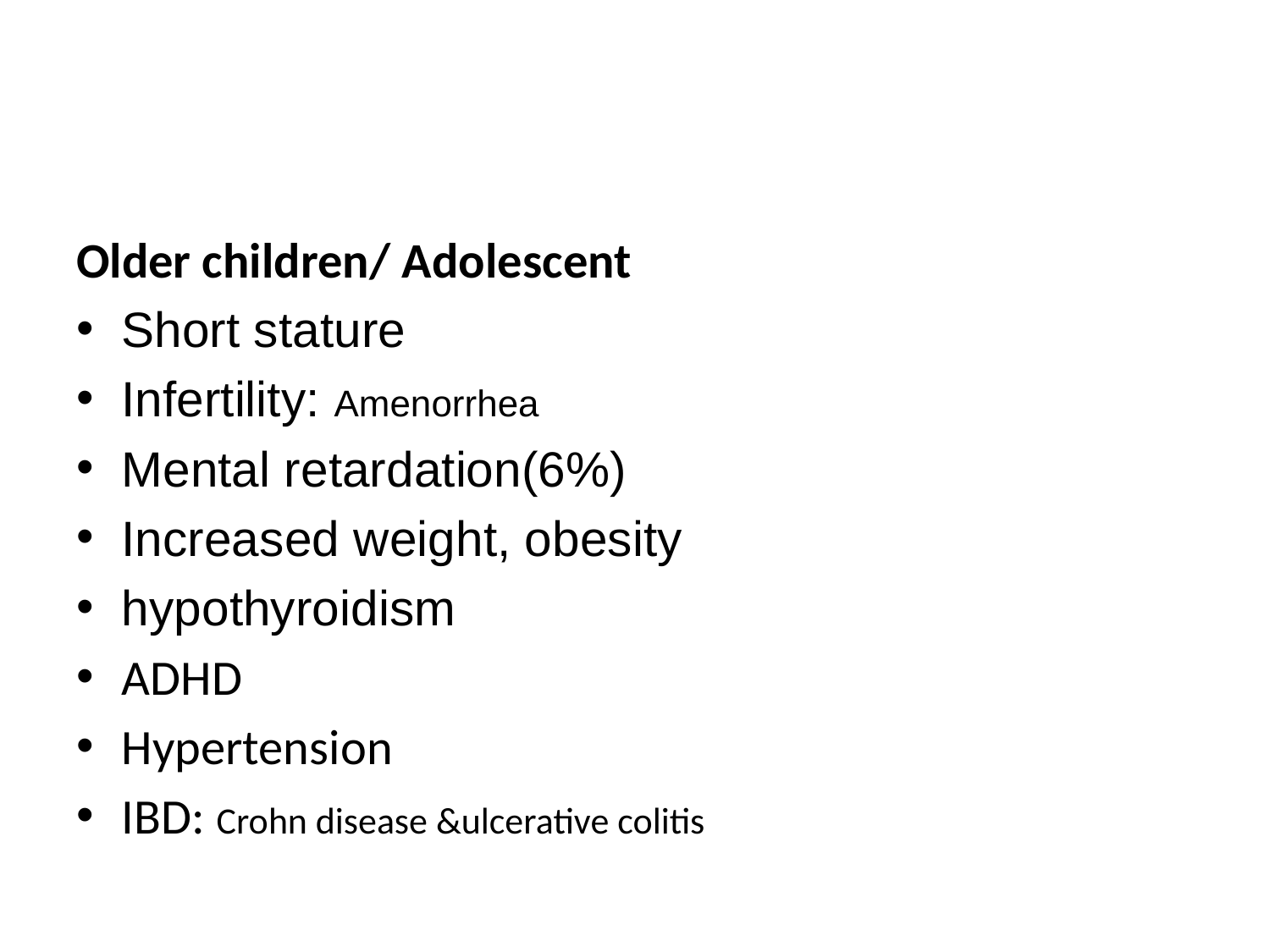

#
Older children/ Adolescent
Short stature
Infertility: Amenorrhea
Mental retardation(6%)
Increased weight, obesity
hypothyroidism
ADHD
Hypertension
IBD: Crohn disease &ulcerative colitis